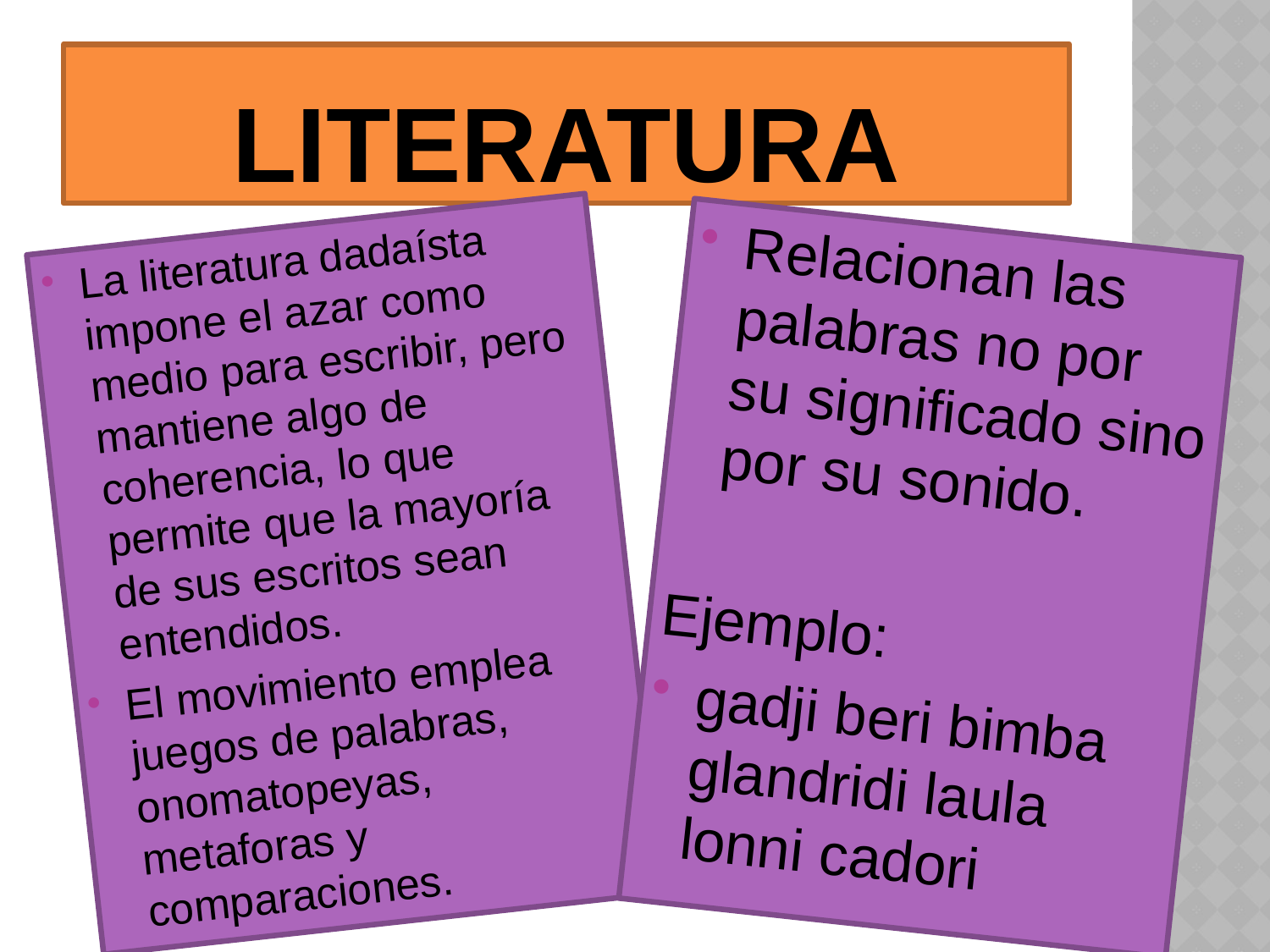

# Literatura
La literatura dadaísta impone el azar como medio para escribir, pero mantiene algo de coherencia, lo que permite que la mayoría de sus escritos sean entendidos.
El movimiento emplea juegos de palabras, onomatopeyas, metaforas y comparaciones.

Relacionan las palabras no por su significado sino por su sonido.

Ejemplo:
gadji beri bimba glandridi laula lonni cadori